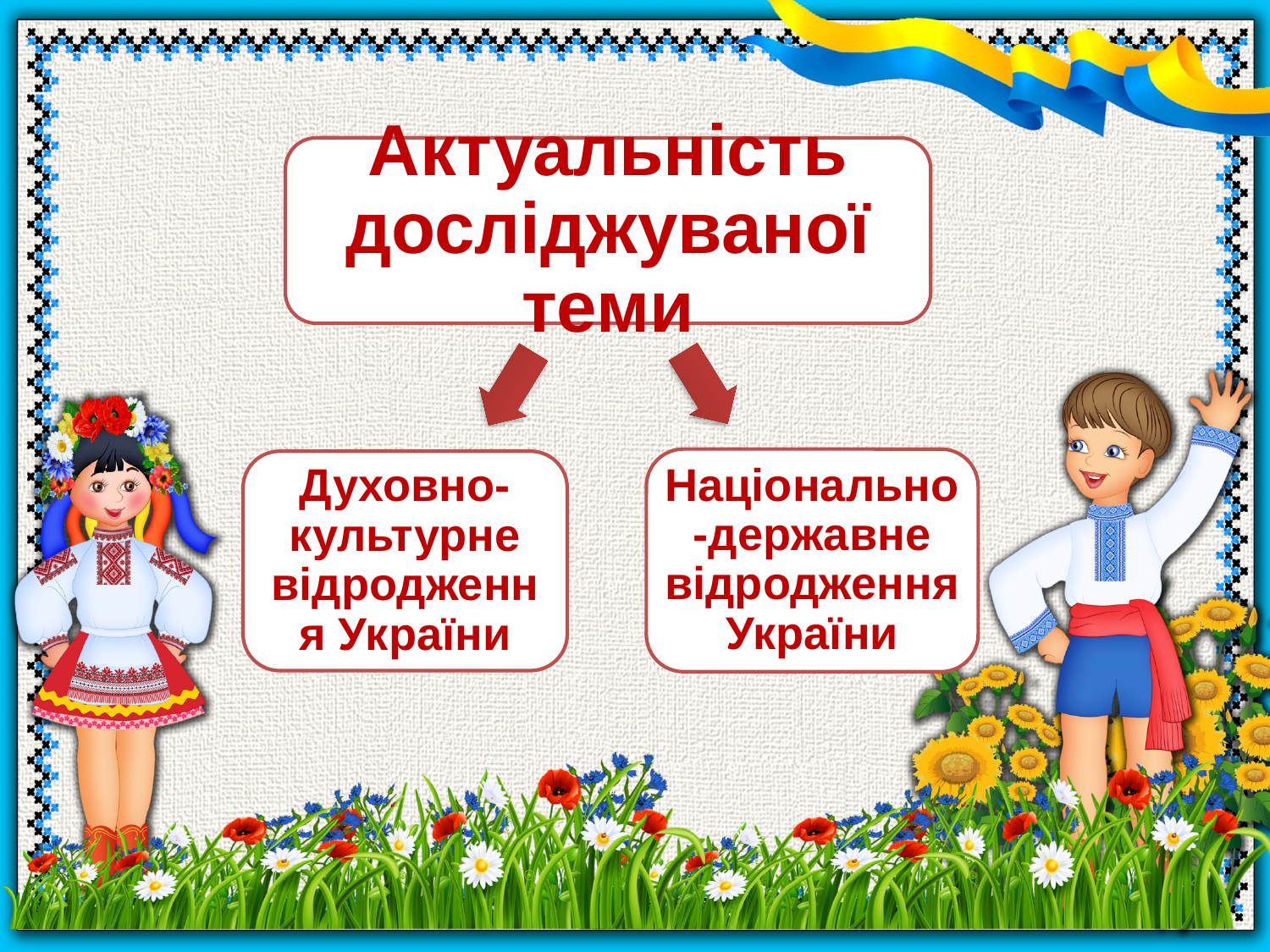

Актуальність досліджуваної теми

Національно-державне відродження України

Духовно-культурне відродження України